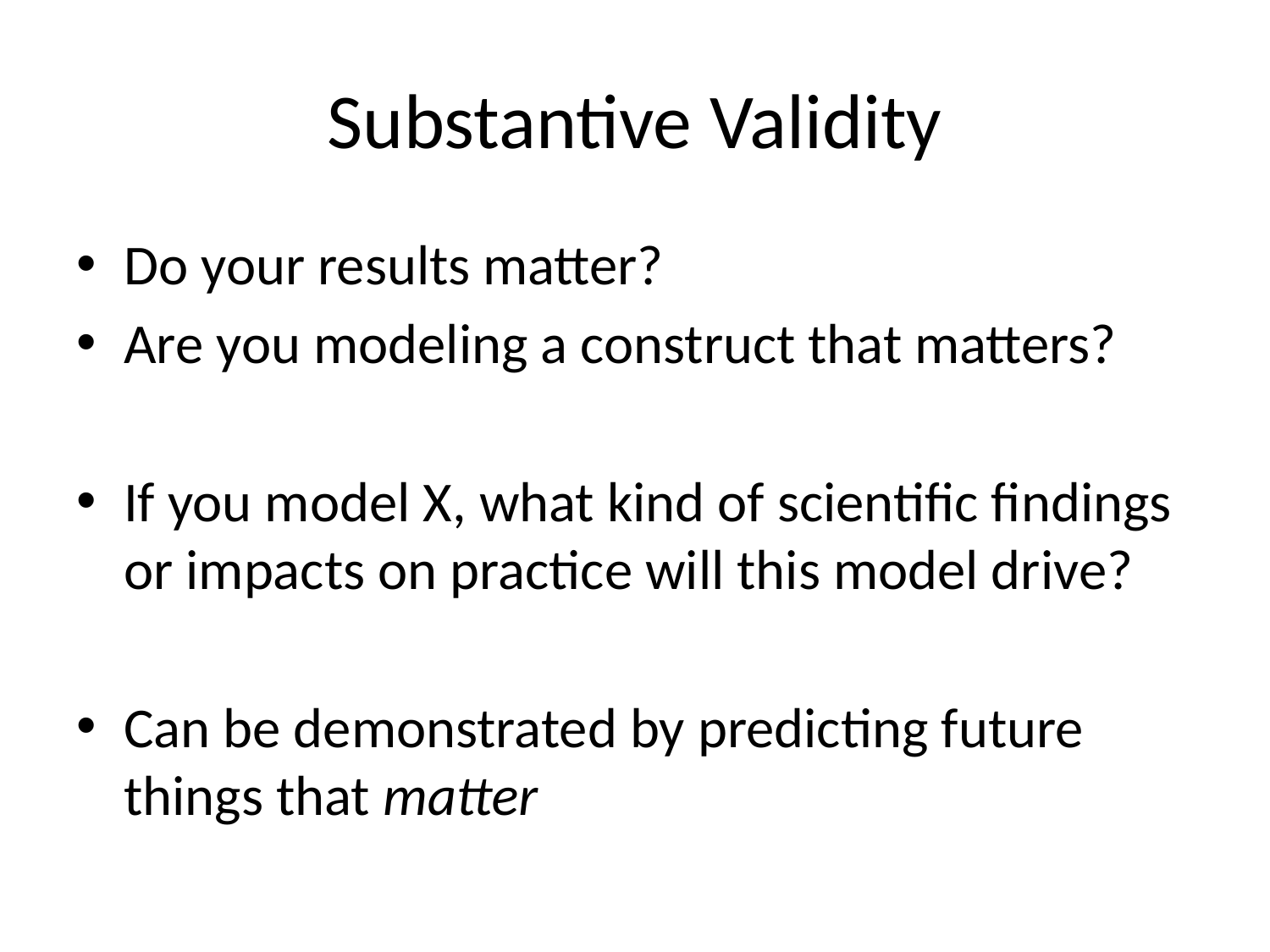

# Substantive Validity
Do your results matter?
Are you modeling a construct that matters?

If you model X, what kind of scientific findings or impacts on practice will this model drive?

Can be demonstrated by predicting future things that matter